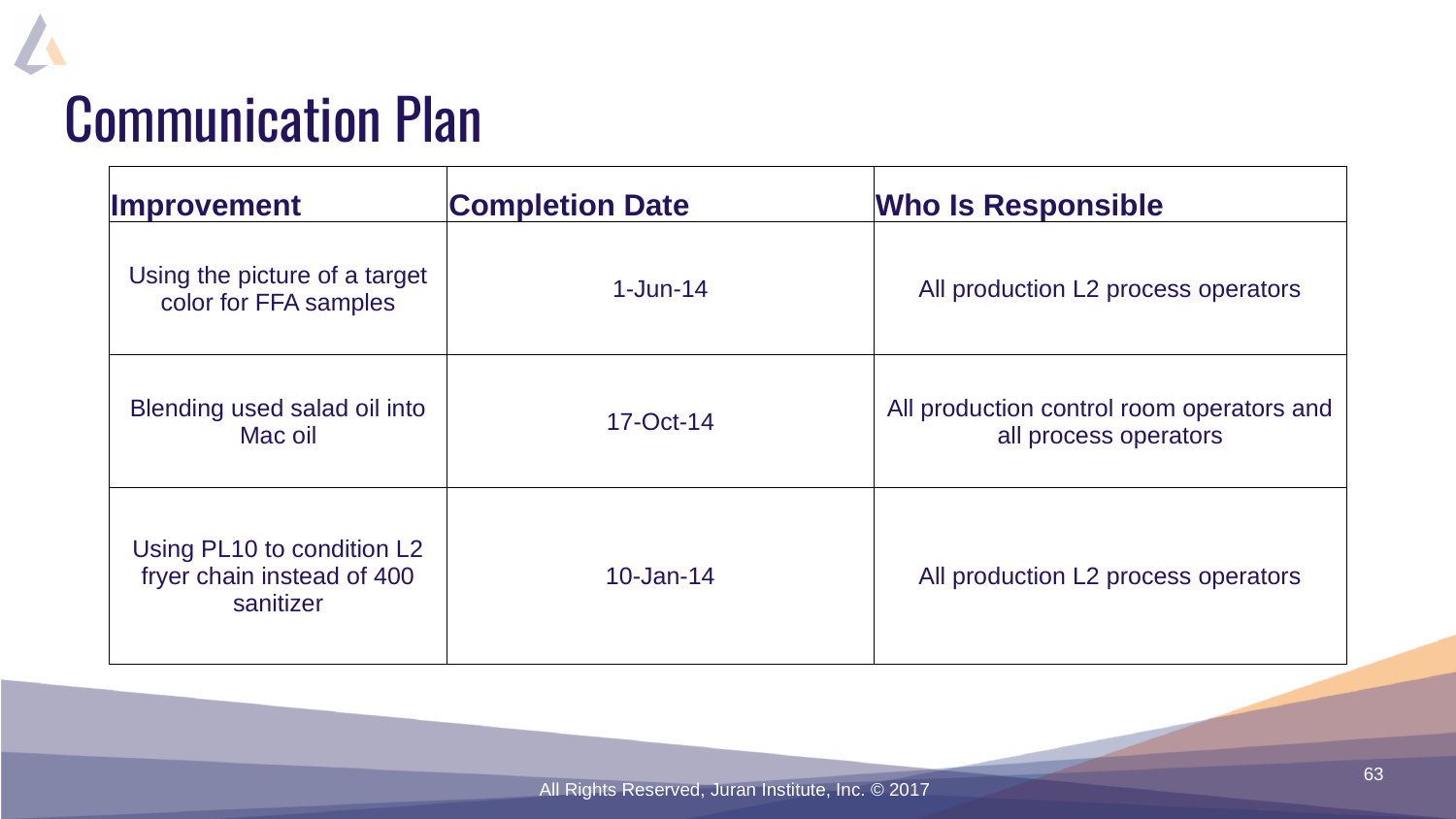

# Communication Plan
| Improvement | Completion Date | Who Is Responsible |
| --- | --- | --- |
| Using the picture of a target color for FFA samples | 1-Jun-14 | All production L2 process operators |
| Blending used salad oil into Mac oil | 17-Oct-14 | All production control room operators and all process operators |
| Using PL10 to condition L2 fryer chain instead of 400 sanitizer | 10-Jan-14 | All production L2 process operators |
63